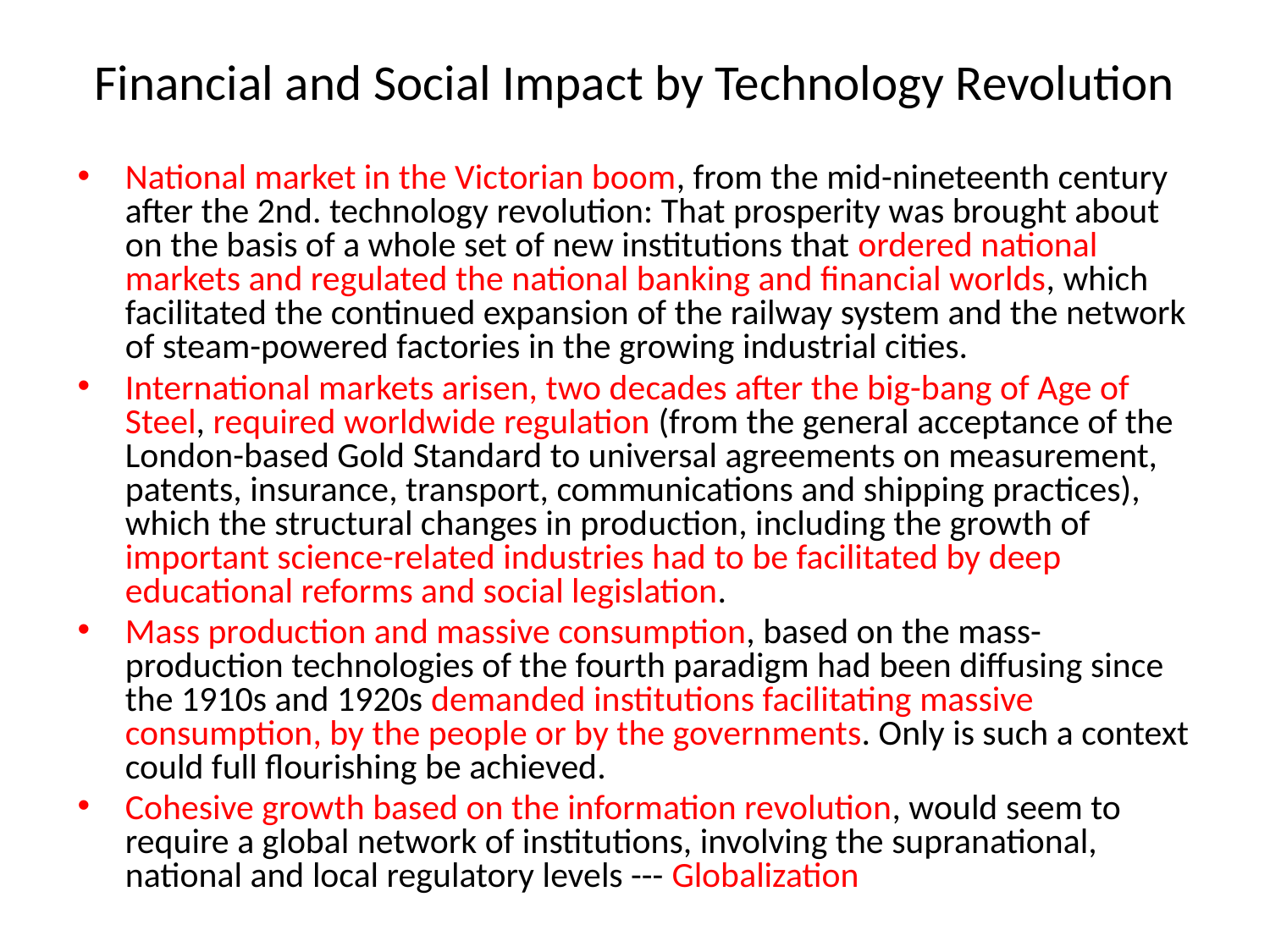

# Financial and Social Impact by Technology Revolution
National market in the Victorian boom, from the mid-nineteenth century after the 2nd. technology revolution: That prosperity was brought about on the basis of a whole set of new institutions that ordered national markets and regulated the national banking and financial worlds, which facilitated the continued expansion of the railway system and the network of steam-powered factories in the growing industrial cities.
International markets arisen, two decades after the big-bang of Age of Steel, required worldwide regulation (from the general acceptance of the London-based Gold Standard to universal agreements on measurement, patents, insurance, transport, communications and shipping practices), which the structural changes in production, including the growth of important science-related industries had to be facilitated by deep educational reforms and social legislation.
Mass production and massive consumption, based on the mass-production technologies of the fourth paradigm had been diffusing since the 1910s and 1920s demanded institutions facilitating massive consumption, by the people or by the governments. Only is such a context could full flourishing be achieved.
Cohesive growth based on the information revolution, would seem to require a global network of institutions, involving the supranational, national and local regulatory levels --- Globalization